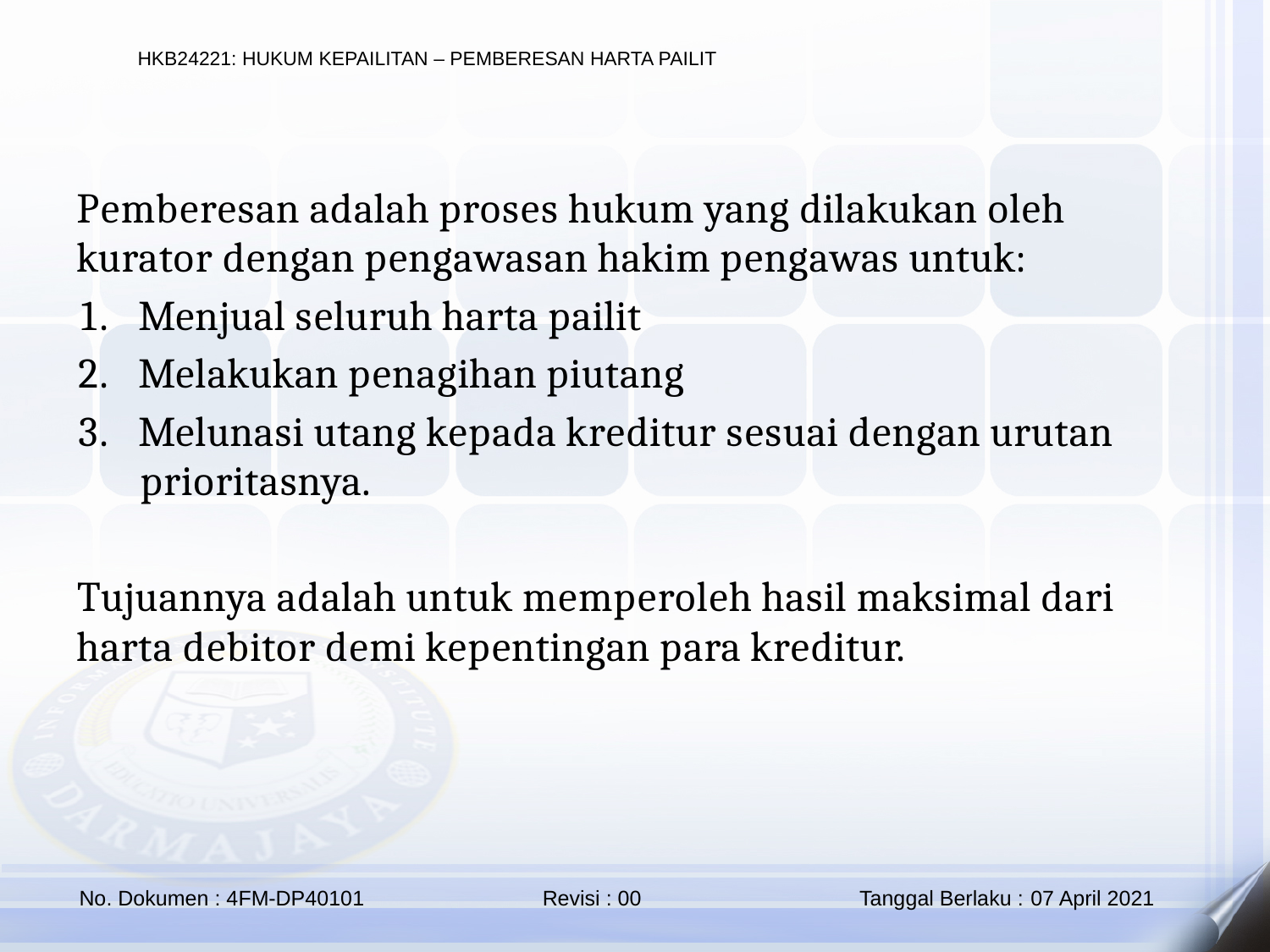

Pemberesan adalah proses hukum yang dilakukan oleh kurator dengan pengawasan hakim pengawas untuk:
Menjual seluruh harta pailit
Melakukan penagihan piutang
Melunasi utang kepada kreditur sesuai dengan urutan prioritasnya.

Tujuannya adalah untuk memperoleh hasil maksimal dari harta debitor demi kepentingan para kreditur.